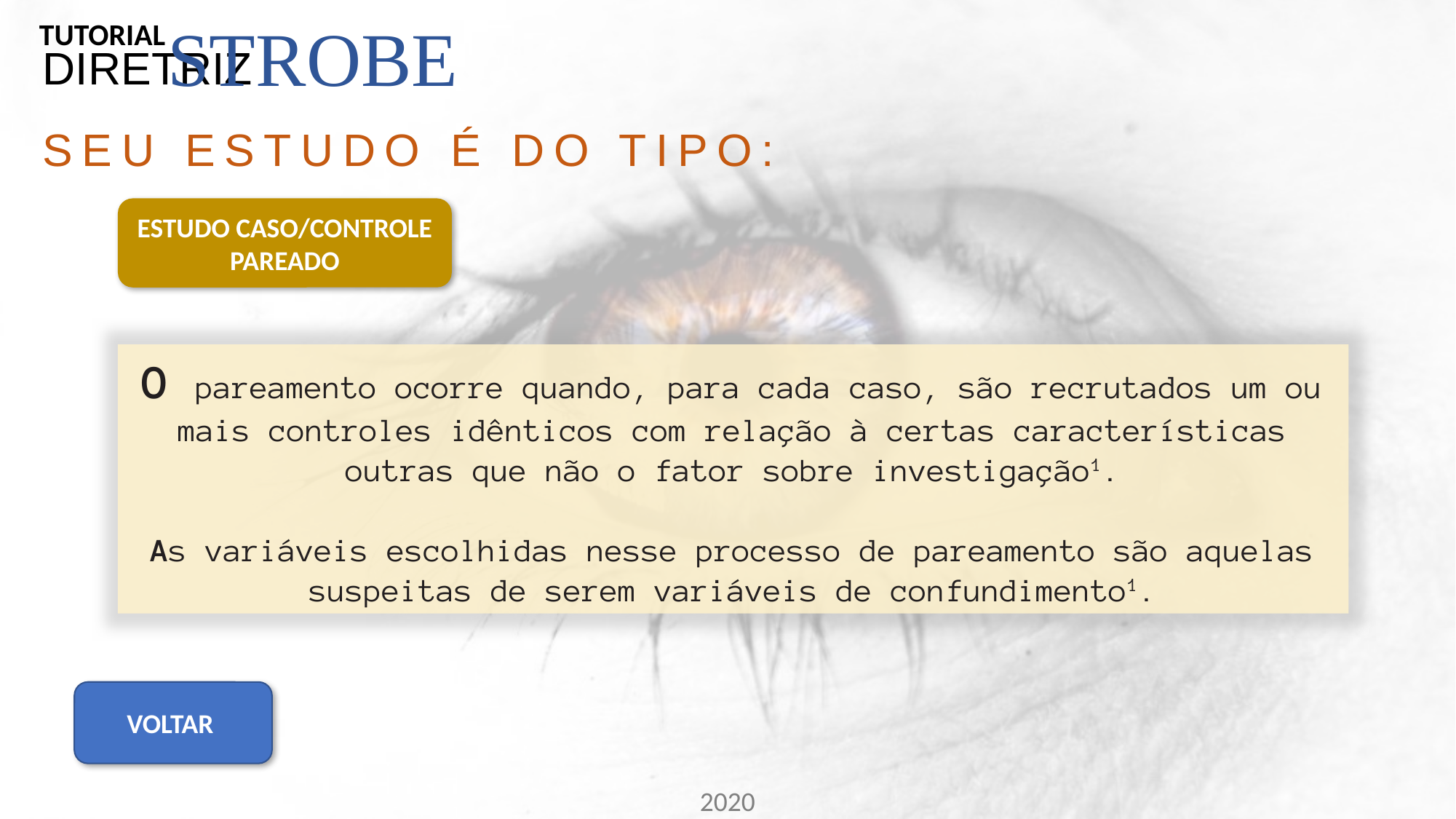

STROBE
TUTORIAL
DIRETRIZ
SEU ESTUDO É DO TIPO:
ESTUDO CASO/CONTROLE PAREADO
O pareamento ocorre quando, para cada caso, são recrutados um ou mais controles idênticos com relação à certas características outras que não o fator sobre investigação1.

As variáveis escolhidas nesse processo de pareamento são aquelas suspeitas de serem variáveis de confundimento1.
VOLTAR
2020